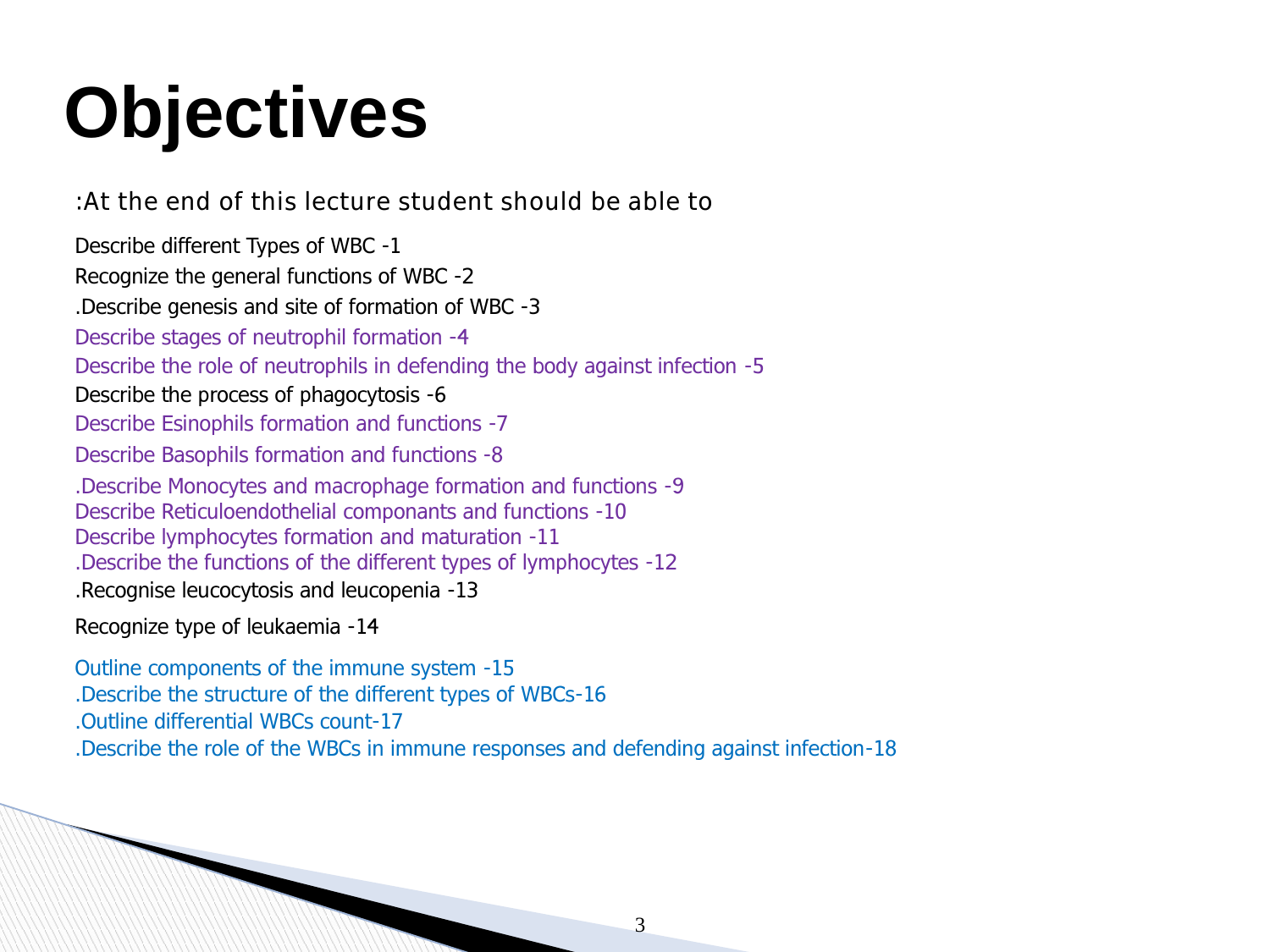

# Objectives
At the end of this lecture student should be able to:
1- Describe different Types of WBC
2- Recognize the general functions of WBC
3- Describe genesis and site of formation of WBC.
4- Describe stages of neutrophil formation
5- Describe the role of neutrophils in defending the body against infection
6- Describe the process of phagocytosis
7- Describe Esinophils formation and functions
8- Describe Basophils formation and functions
9- Describe Monocytes and macrophage formation and functions.
10- Describe Reticuloendothelial componants and functions
11- Describe lymphocytes formation and maturation
12- Describe the functions of the different types of lymphocytes.
13- Recognise leucocytosis and leucopenia.
14- Recognize type of leukaemia
15- Outline components of the immune system
16-Describe the structure of the different types of WBCs.
 17-Outline differential WBCs count.
18-Describe the role of the WBCs in immune responses and defending against infection.

3